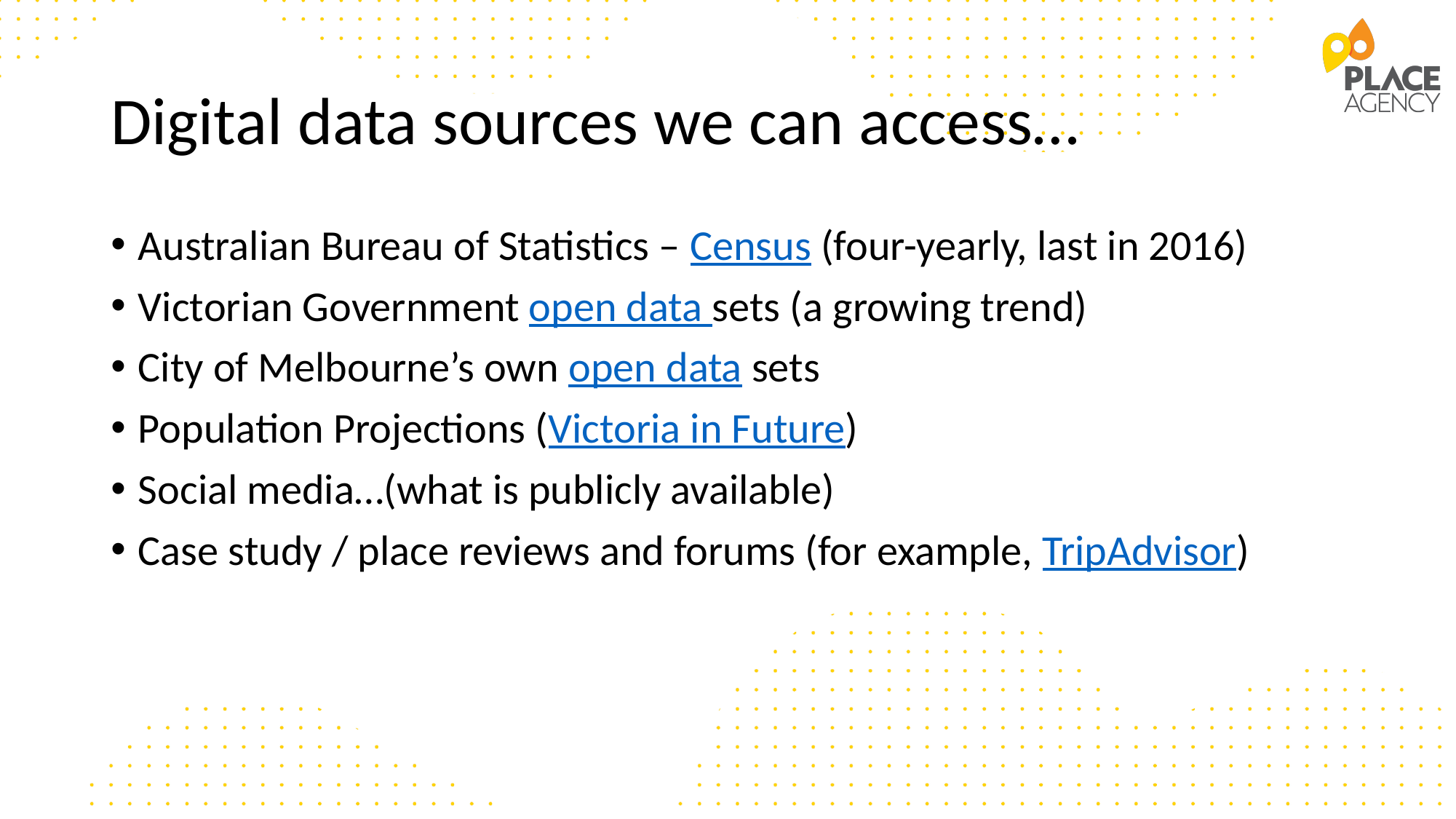

# Digital data sources we can access…
Australian Bureau of Statistics – Census (four-yearly, last in 2016)
Victorian Government open data sets (a growing trend)
City of Melbourne’s own open data sets
Population Projections (Victoria in Future)
Social media…(what is publicly available)
Case study / place reviews and forums (for example, TripAdvisor)